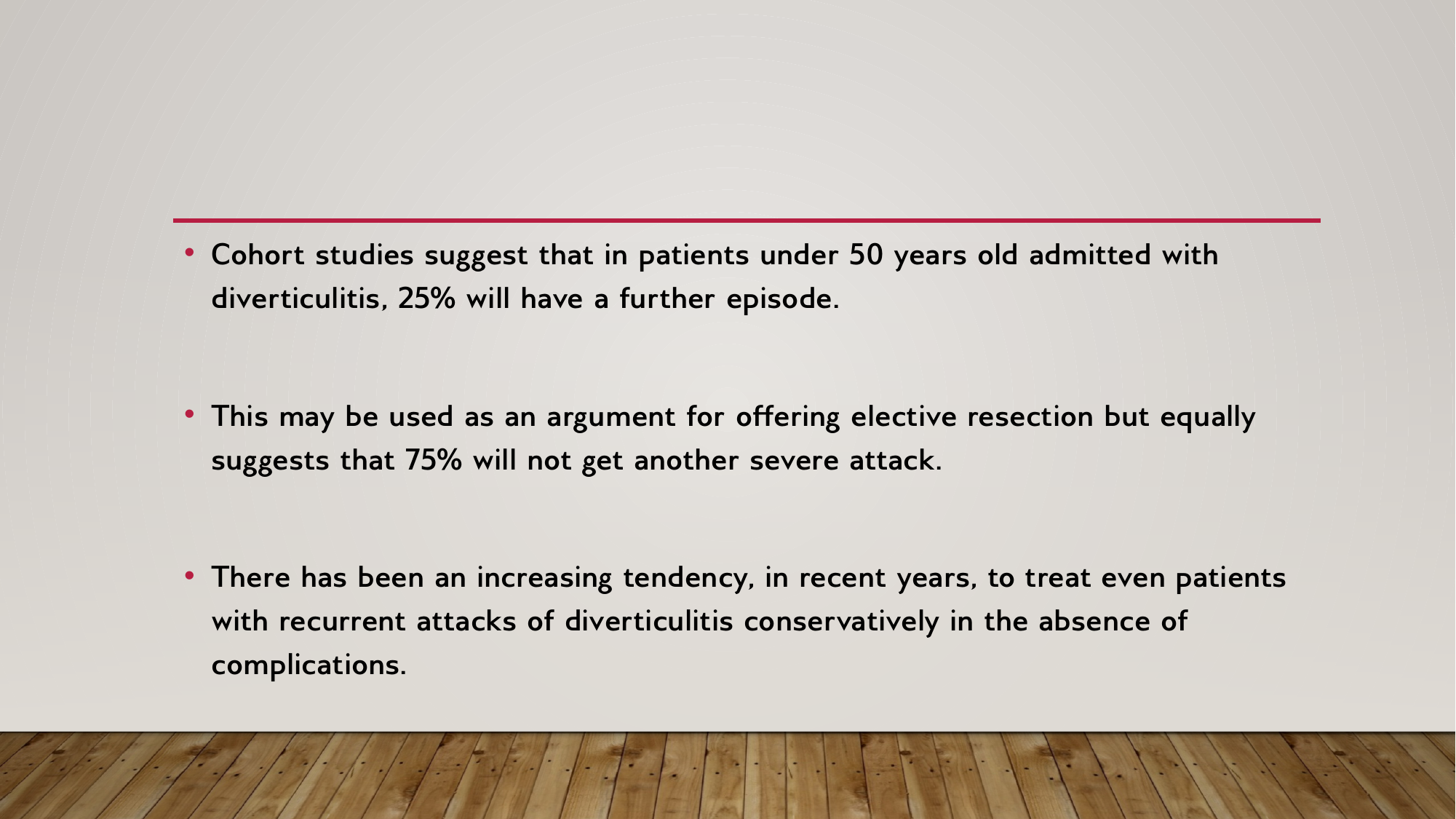

#
Cohort studies suggest that in patients under 50 years old admitted with diverticulitis, 25% will have a further episode.

This may be used as an argument for offering elective resection but equally suggests that 75% will not get another severe attack.

There has been an increasing tendency, in recent years, to treat even patients with recurrent attacks of diverticulitis conservatively in the absence of complications.